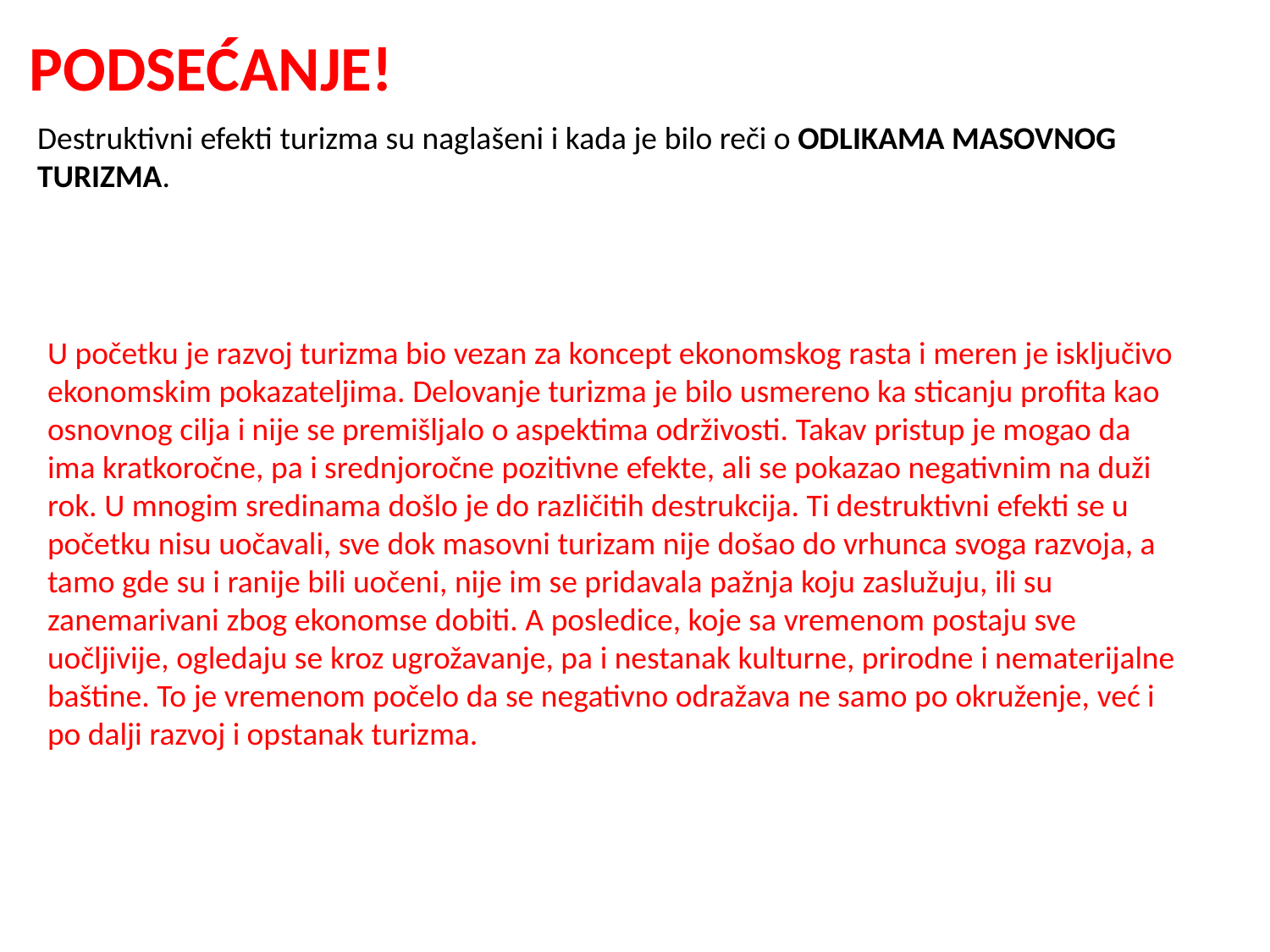

PODSEĆANJE!
Destruktivni efekti turizma su naglašeni i kada je bilo reči o ODLIKAMA MASOVNOG TURIZMA.
U početku je razvoj turizma bio vezan za koncept ekonomskog rasta i meren je isključivo ekonomskim pokazateljima. Delovanje turizma je bilo usmereno ka sticanju profita kao osnovnog cilja i nije se premišljalo o aspektima održivosti. Takav pristup je mogao da ima kratkoročne, pa i srednjoročne pozitivne efekte, ali se pokazao negativnim na duži rok. U mnogim sredinama došlo je do različitih destrukcija. Ti destruktivni efekti se u početku nisu uočavali, sve dok masovni turizam nije došao do vrhunca svoga razvoja, a tamo gde su i ranije bili uočeni, nije im se pridavala pažnja koju zaslužuju, ili su zanemarivani zbog ekonomse dobiti. A posledice, koje sa vremenom postaju sve uočljivije, ogledaju se kroz ugrožavanje, pa i nestanak kulturne, prirodne i nematerijalne baštine. To je vremenom počelo da se negativno odražava ne samo po okruženje, već i po dalji razvoj i opstanak turizma.